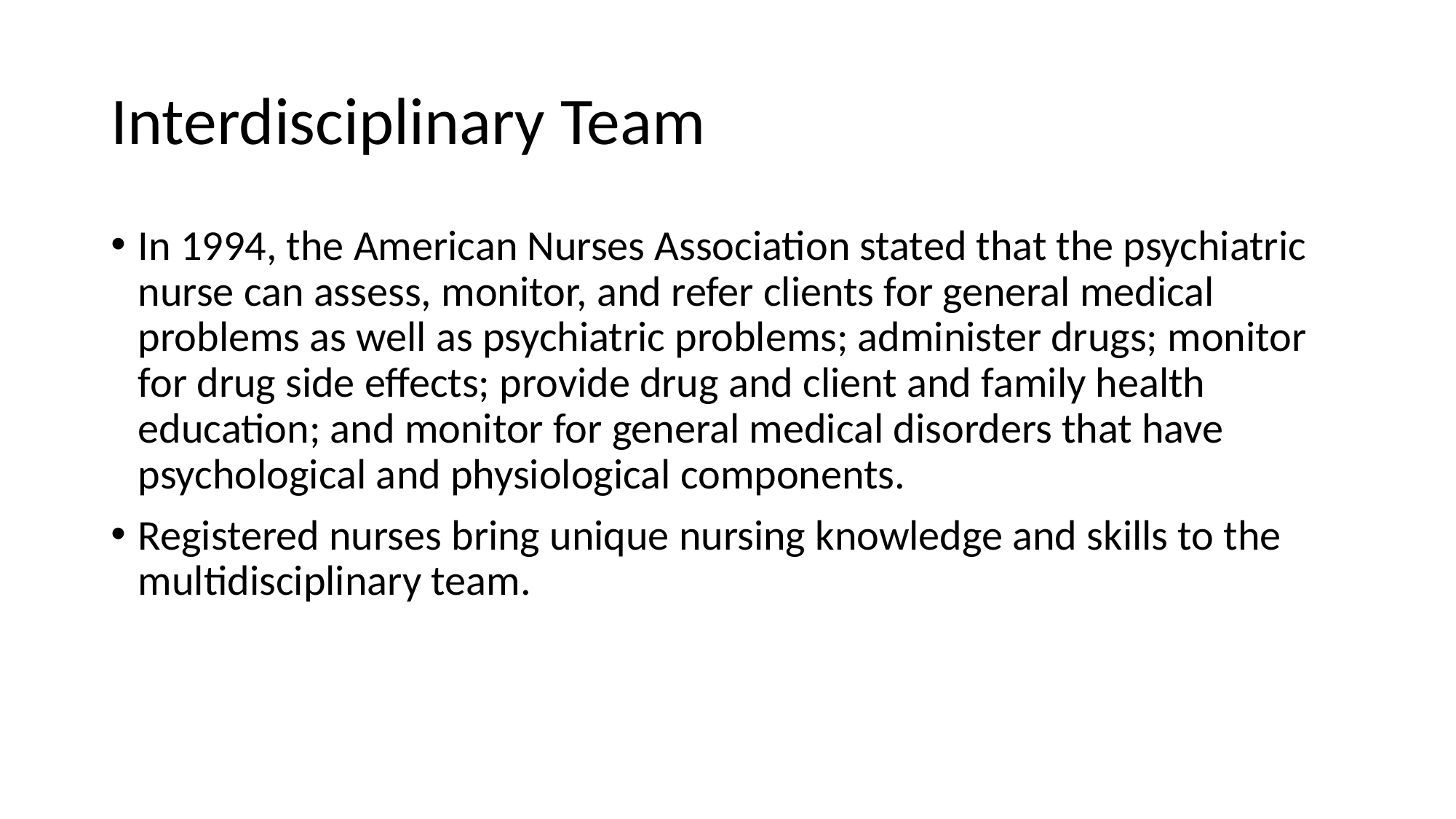

# Interdisciplinary Team
In 1994, the American Nurses Association stated that the psychiatric nurse can assess, monitor, and refer clients for general medical problems as well as psychiatric problems; administer drugs; monitor for drug side effects; provide drug and client and family health education; and monitor for general medical disorders that have psychological and physiological components.
Registered nurses bring unique nursing knowledge and skills to the multidisciplinary team.